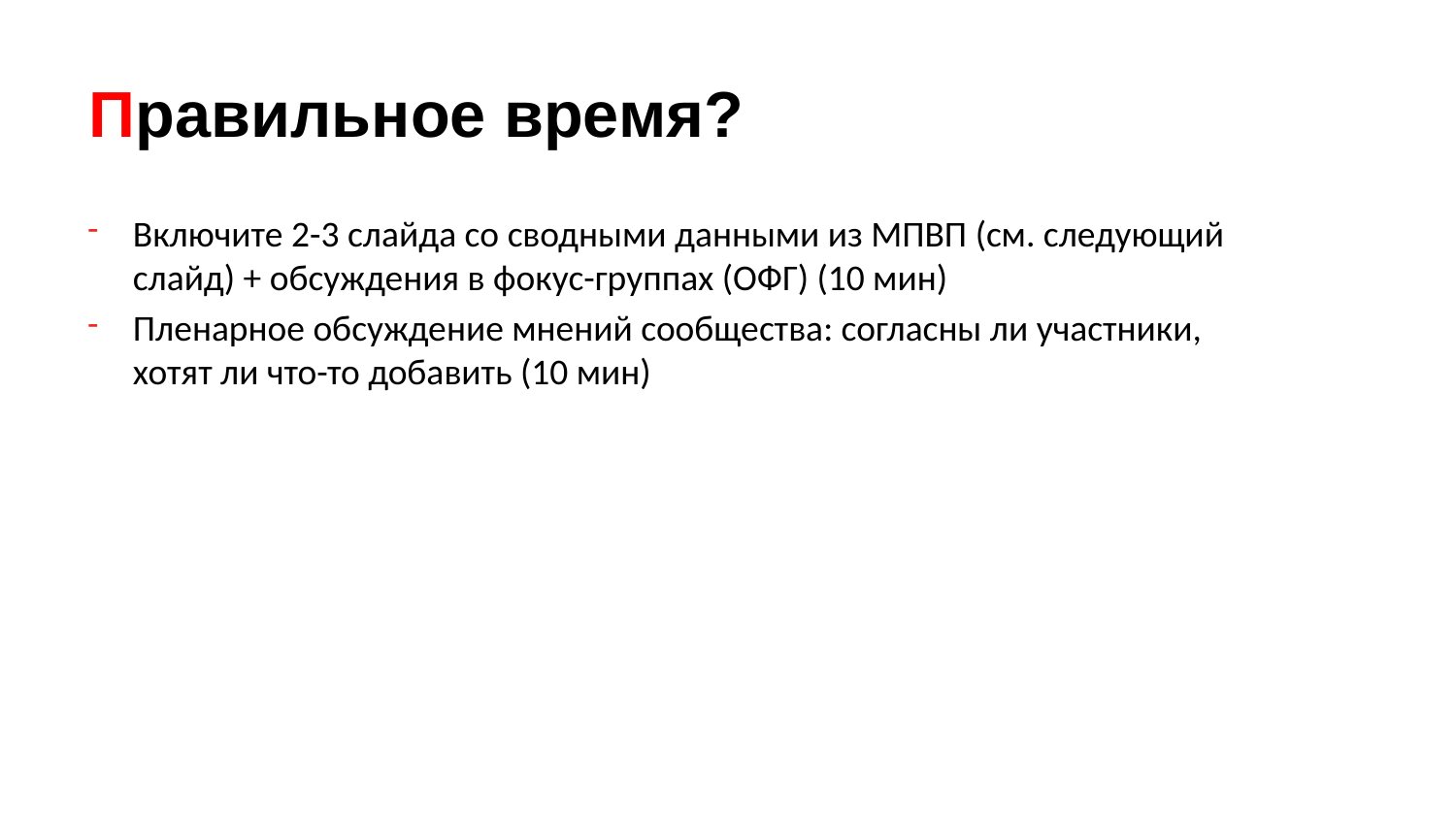

# Правильное время?
Включите 2-3 слайда со сводными данными из МПВП (см. следующий слайд) + обсуждения в фокус-группах (ОФГ) (10 мин)
Пленарное обсуждение мнений сообщества: согласны ли участники, хотят ли что-то добавить (10 мин)